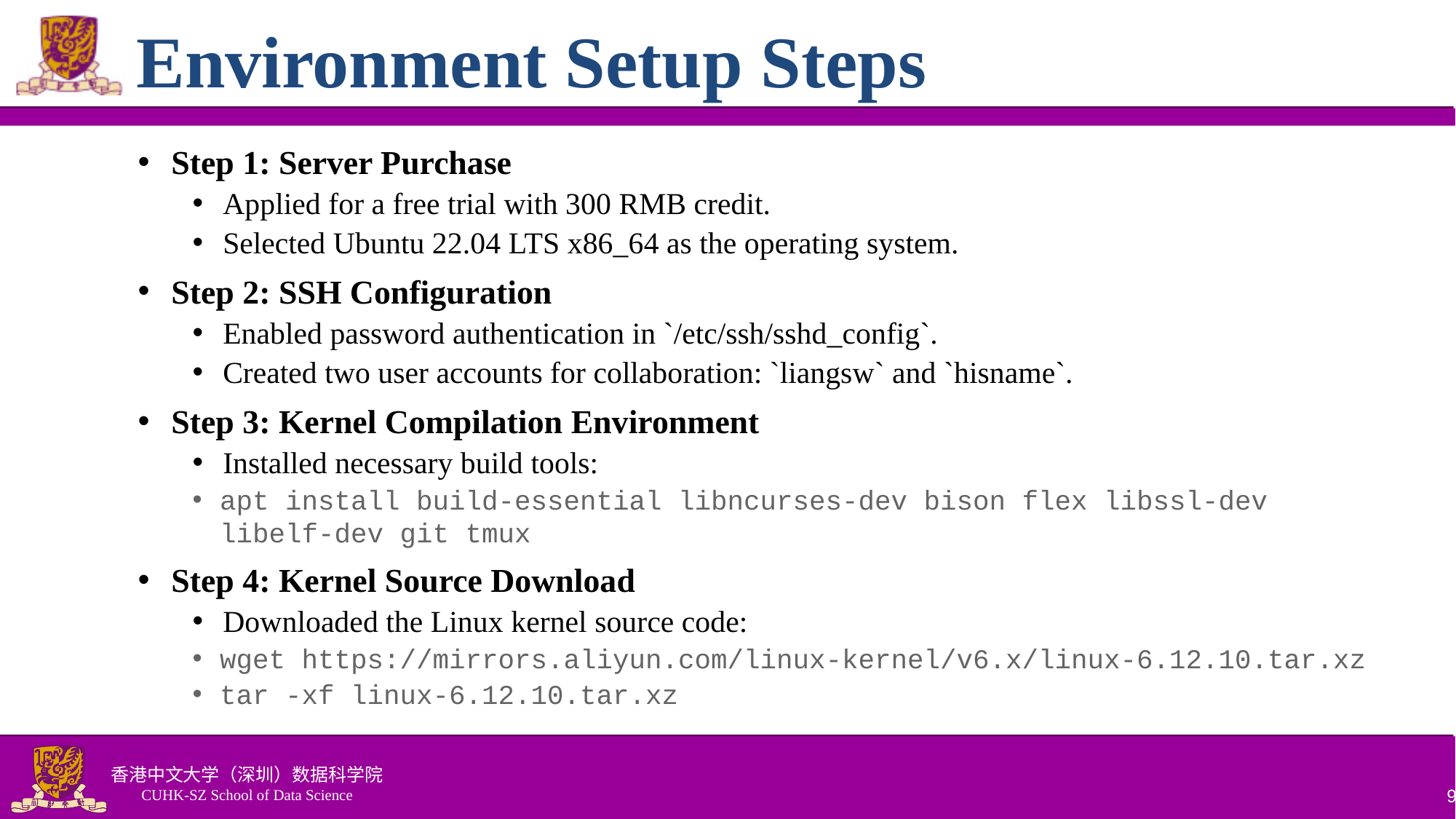

Environment Setup Steps
Step 1: Server Purchase
Applied for a free trial with 300 RMB credit.
Selected Ubuntu 22.04 LTS x86_64 as the operating system.
Step 2: SSH Configuration
Enabled password authentication in `/etc/ssh/sshd_config`.
Created two user accounts for collaboration: `liangsw` and `hisname`.
Step 3: Kernel Compilation Environment
Installed necessary build tools:
apt install build-essential libncurses-dev bison flex libssl-dev libelf-dev git tmux
Step 4: Kernel Source Download
Downloaded the Linux kernel source code:
wget https://mirrors.aliyun.com/linux-kernel/v6.x/linux-6.12.10.tar.xz
tar -xf linux-6.12.10.tar.xz
9
9